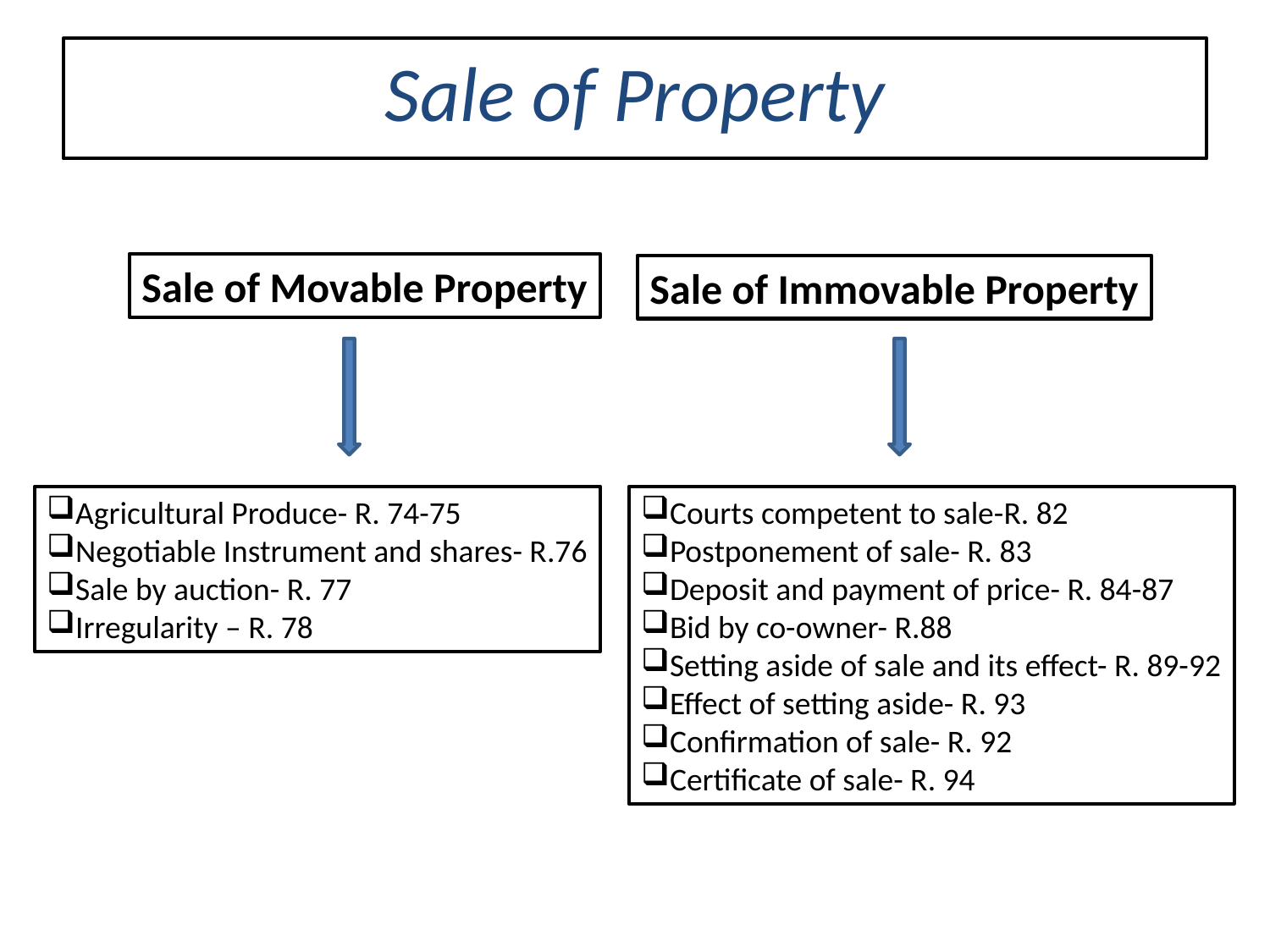

Sale of Property
Sale of Movable Property
Sale of Immovable Property

Agricultural Produce- R. 74-75
Negotiable Instrument and shares- R.76
Sale by auction- R. 77
Irregularity – R. 78
Courts competent to sale-R. 82
Postponement of sale- R. 83
Deposit and payment of price- R. 84-87
Bid by co-owner- R.88
Setting aside of sale and its effect- R. 89-92
Effect of setting aside- R. 93
Confirmation of sale- R. 92
Certificate of sale- R. 94